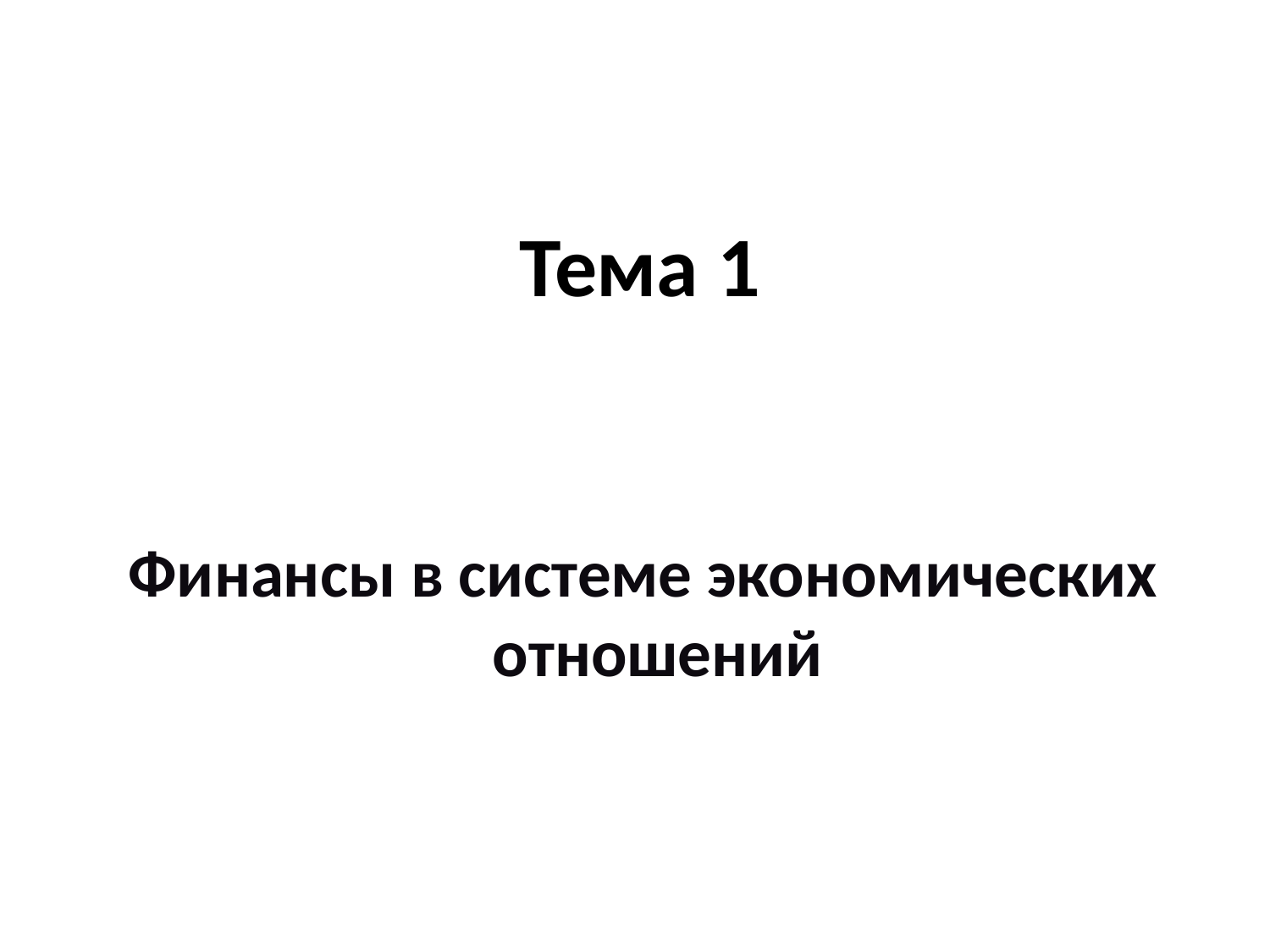

# Тема 1

 Финансы в системе экономических отношений